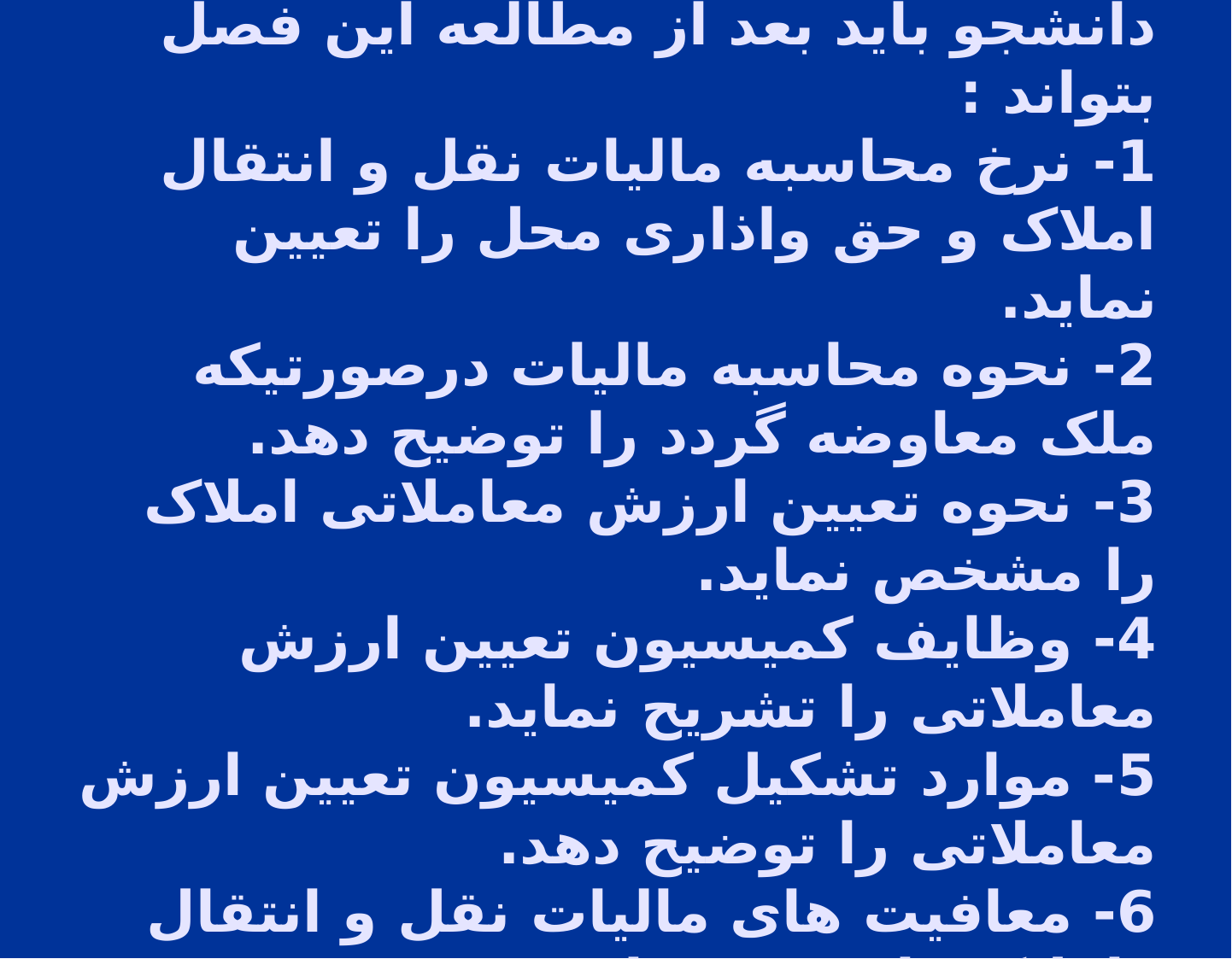

# اهداف رفتاری : دانشجو باید بعد از مطالعه این فصل بتواند : 1- نرخ محاسبه مالیات نقل و انتقال املاک و حق واذاری محل را تعیین نماید. 2- نحوه محاسبه مالیات درصورتیکه ملک معاوضه گردد را توضیح دهد. 3- نحوه تعیین ارزش معاملاتی املاک را مشخص نماید. 4- وظایف کمیسیون تعیین ارزش معاملاتی را تشریح نماید. 5- موارد تشکیل کمیسیون تعیین ارزش معاملاتی را توضیح دهد. 6- معافیت های مالیات نقل و انتقال املاک را تعیین نماید.